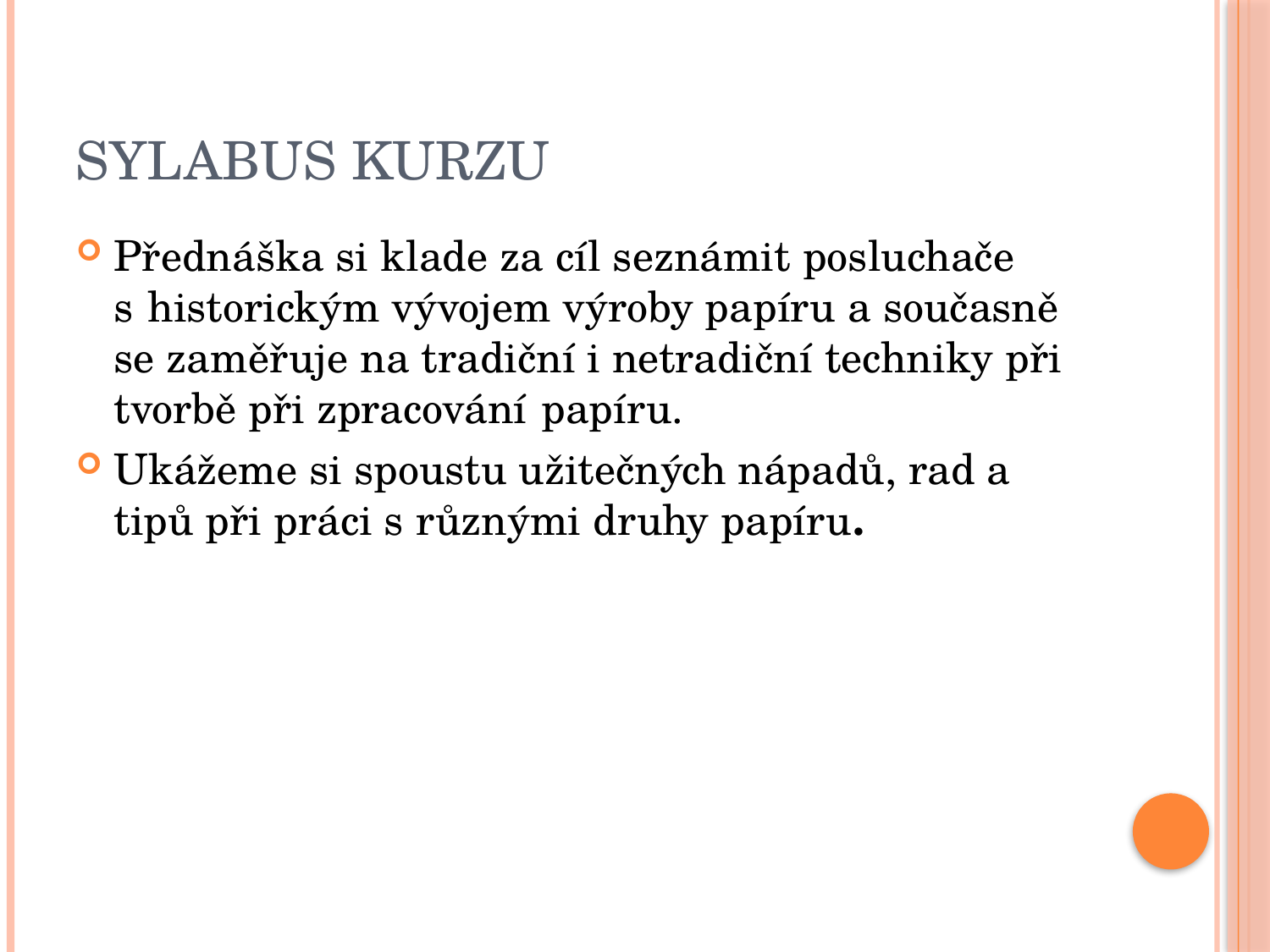

# Sylabus kurzu
Přednáška si klade za cíl seznámit posluchače s historickým vývojem výroby papíru a současně se zaměřuje na tradiční i netradiční techniky při tvorbě při zpracování papíru.
Ukážeme si spoustu užitečných nápadů, rad a tipů při práci s různými druhy papíru.